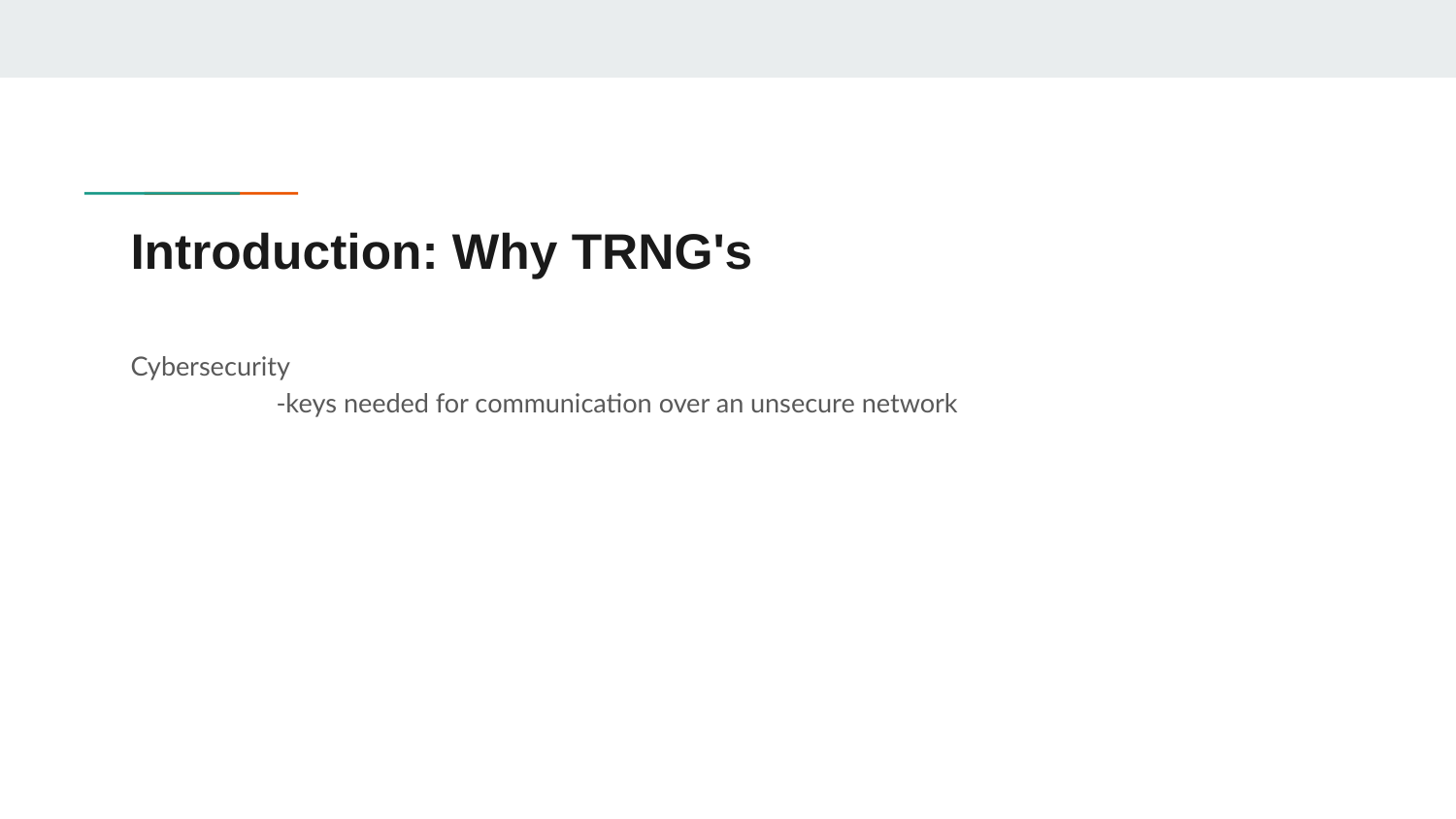

# Introduction: Why TRNG's
Cybersecurity
	-keys needed for communication over an unsecure network